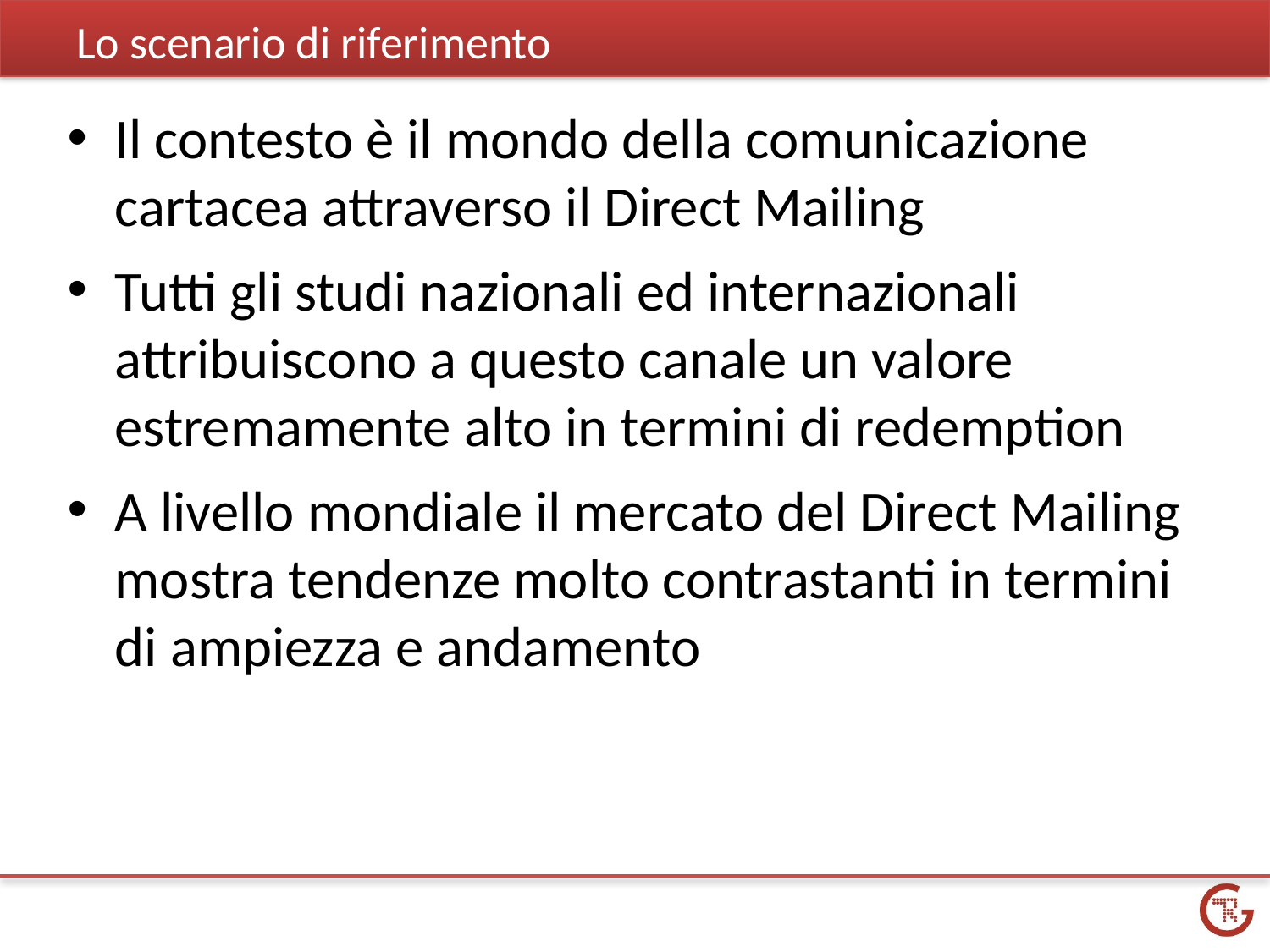

Lo scenario di riferimento
Il contesto è il mondo della comunicazione cartacea attraverso il Direct Mailing

Tutti gli studi nazionali ed internazionali attribuiscono a questo canale un valore estremamente alto in termini di redemption

A livello mondiale il mercato del Direct Mailing mostra tendenze molto contrastanti in termini di ampiezza e andamento